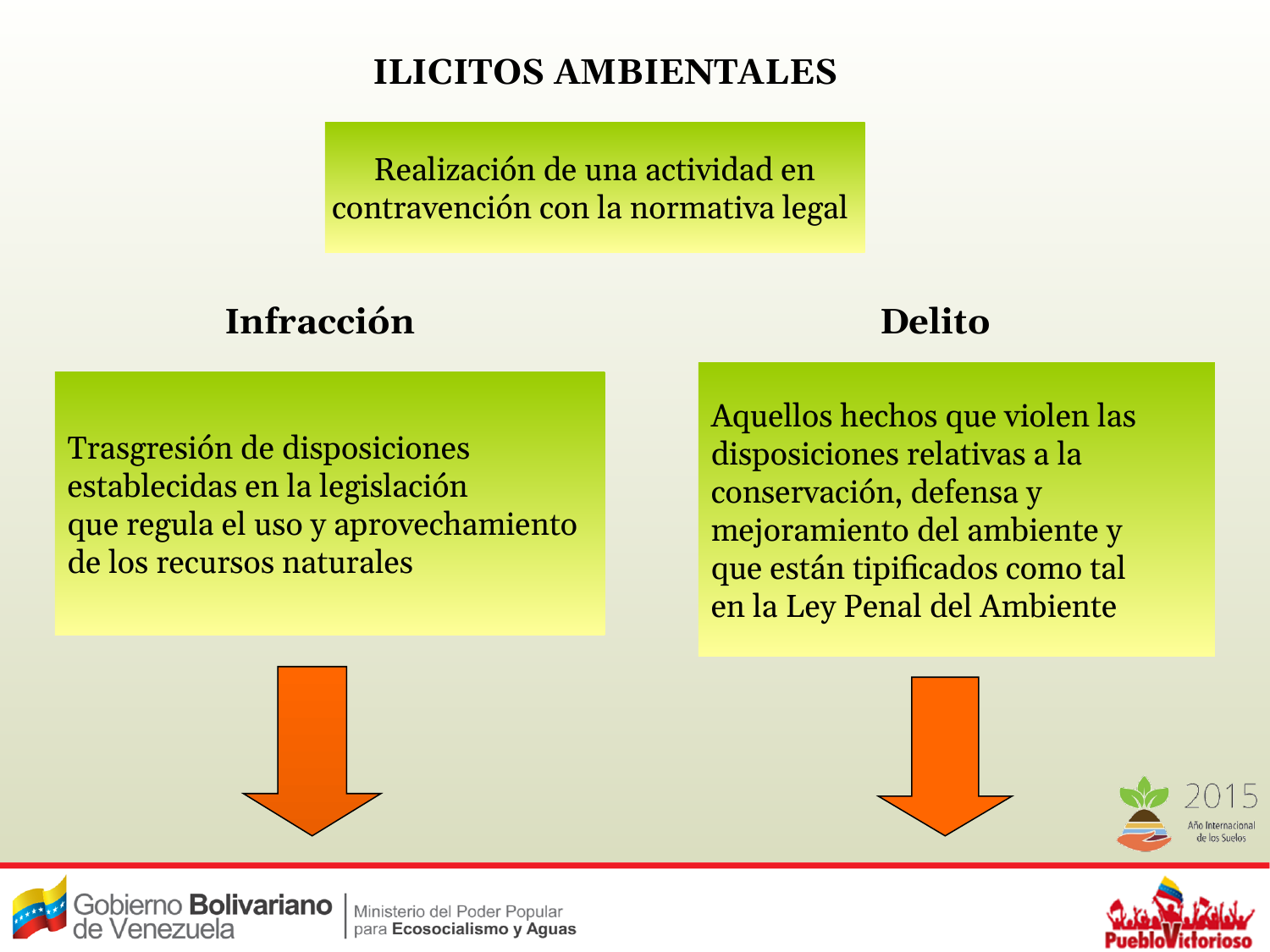

ILICITOS AMBIENTALES
Realización de una actividad en
contravención con la normativa legal
Infracción
Delito

Aquellos hechos que violen las
disposiciones relativas a la
conservación, defensa y
mejoramiento del ambiente y
que están tipificados como tal
en la Ley Penal del Ambiente

Trasgresión de disposiciones
establecidas en la legislación
que regula el uso y aprovechamiento
de los recursos naturales